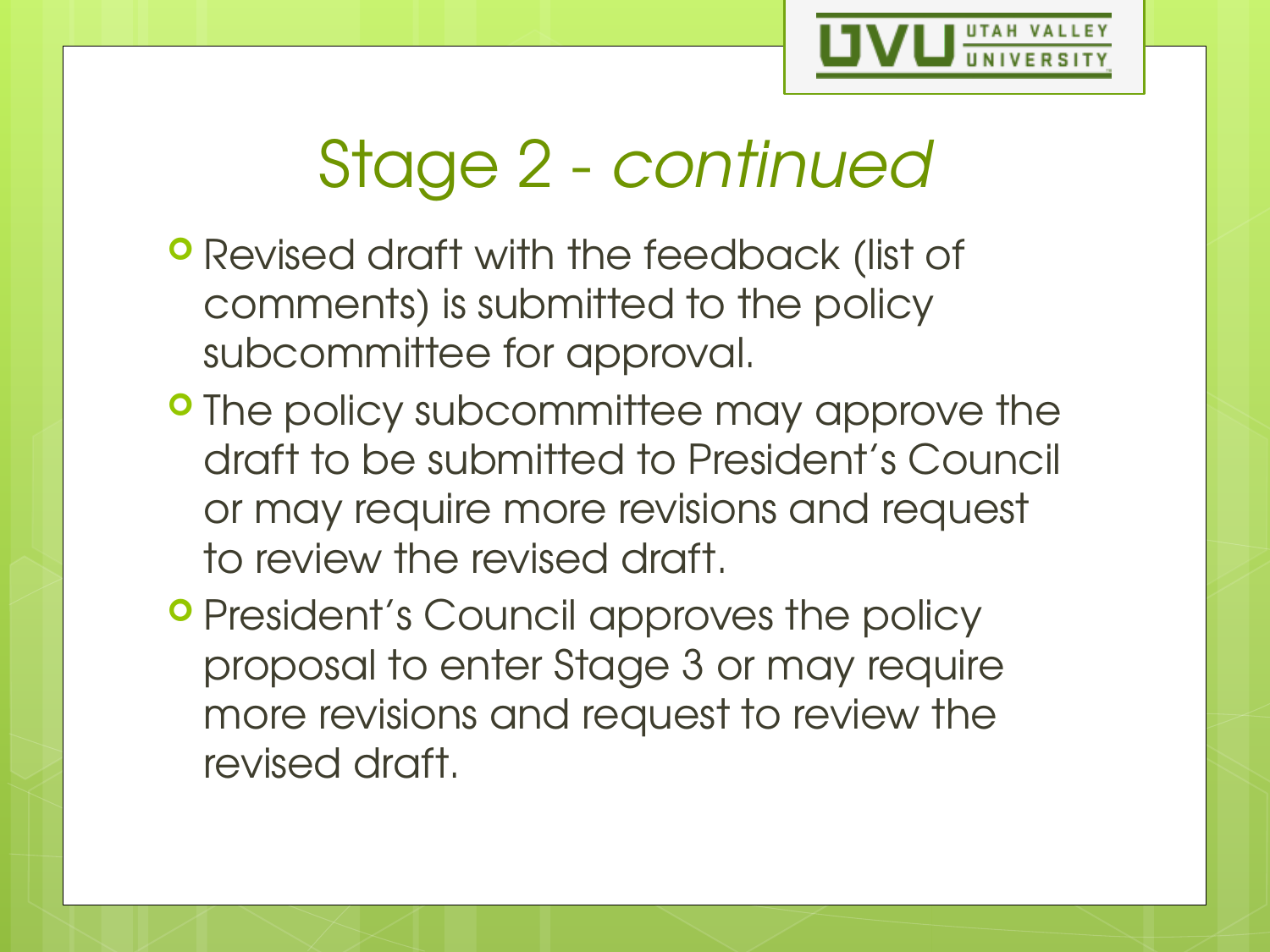

# Stage 2 - continued
Revised draft with the feedback (list of comments) is submitted to the policy subcommittee for approval.
The policy subcommittee may approve the draft to be submitted to President’s Council or may require more revisions and request to review the revised draft.
President’s Council approves the policy proposal to enter Stage 3 or may require more revisions and request to review the revised draft.